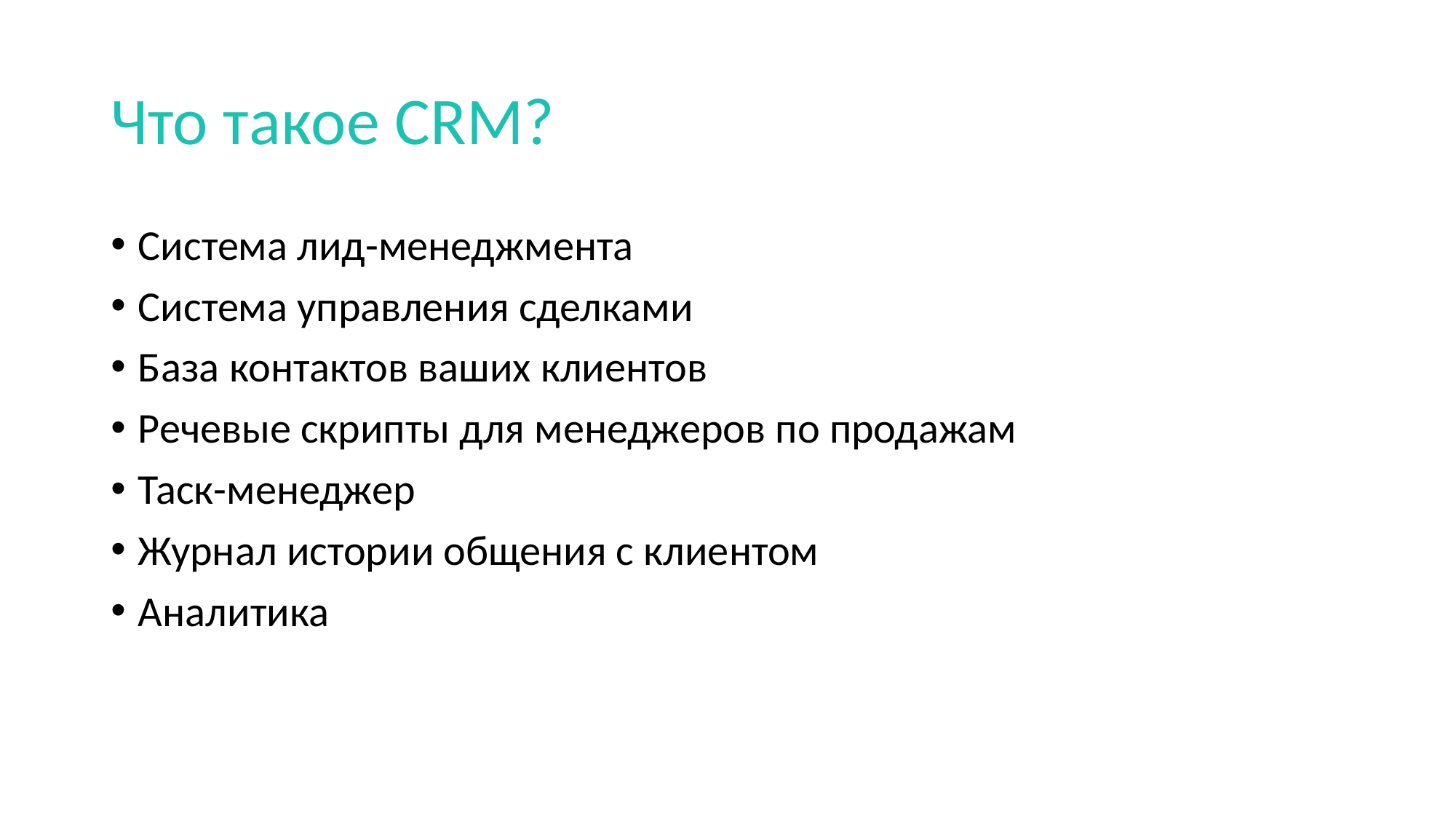

# Что такое CRM?
Система лид-менеджмента
Система управления сделками
База контактов ваших клиентов
Речевые скрипты для менеджеров по продажам
Таск-менеджер
Журнал истории общения с клиентом
Аналитика